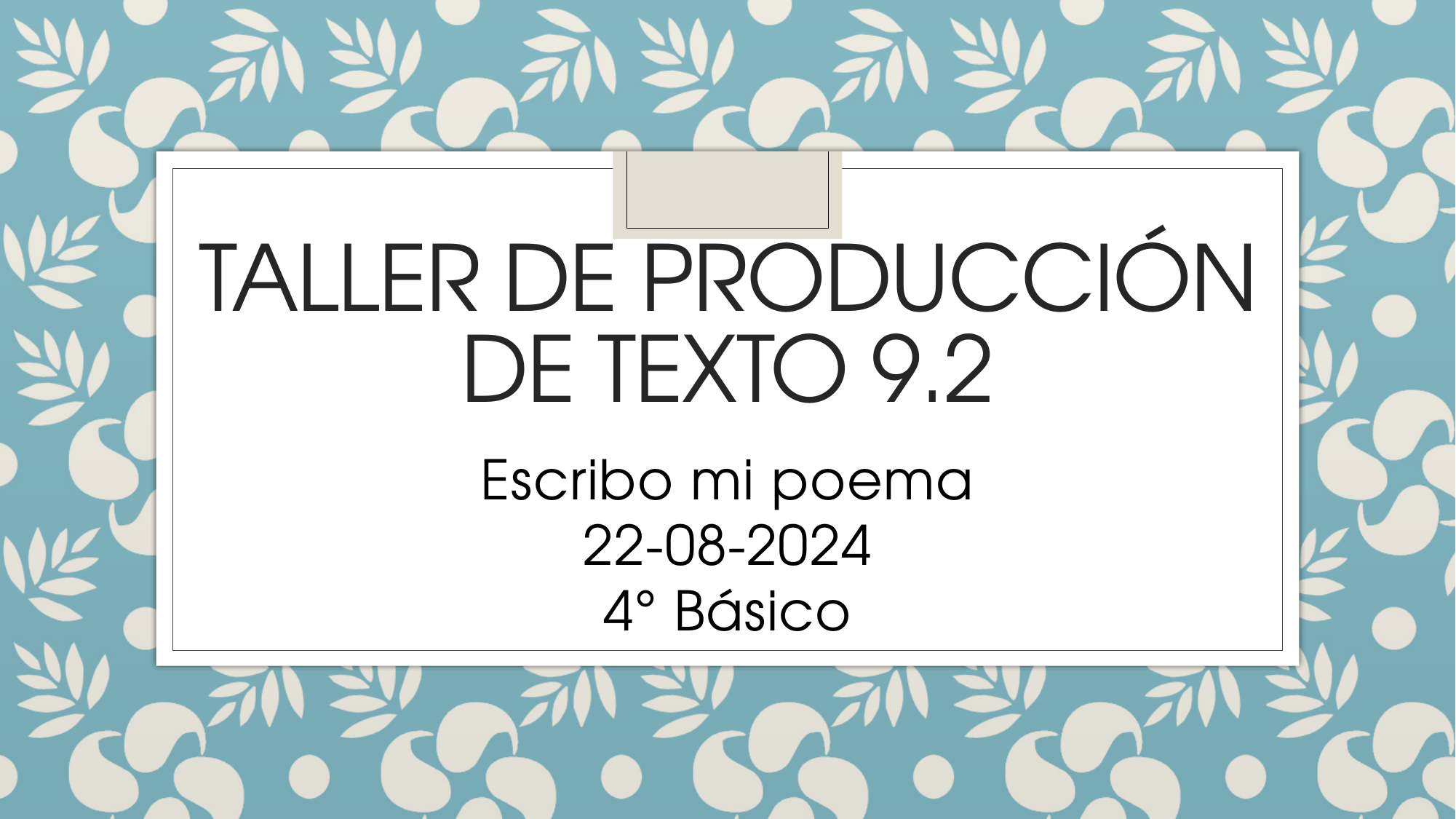

# TALLER DE PRODUCCIÓN DE TEXTO 9.2
Escribo mi poema
22-08-2024
4° Básico